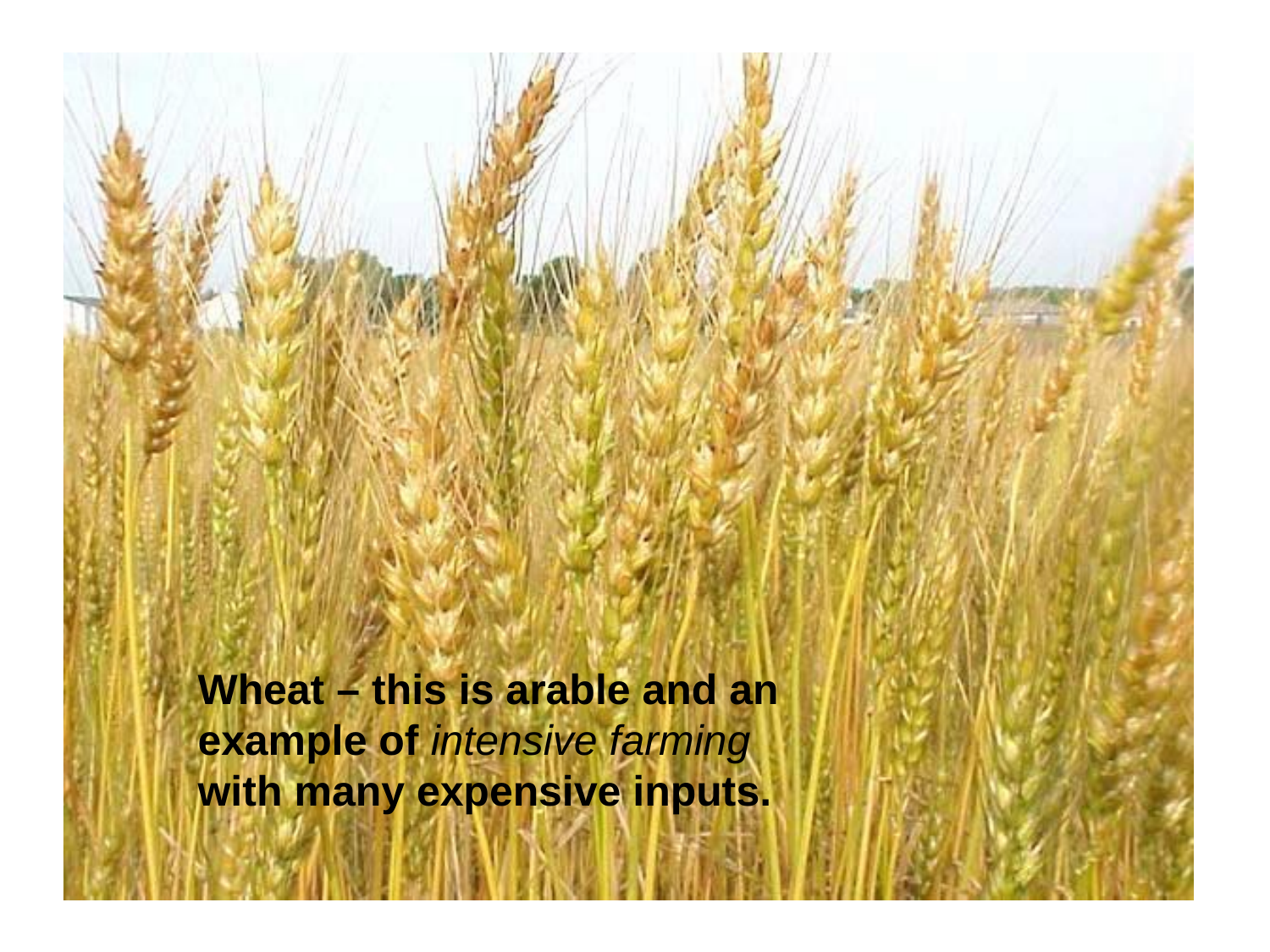

Wheat – this is arable and an example of intensive farming with many expensive inputs.